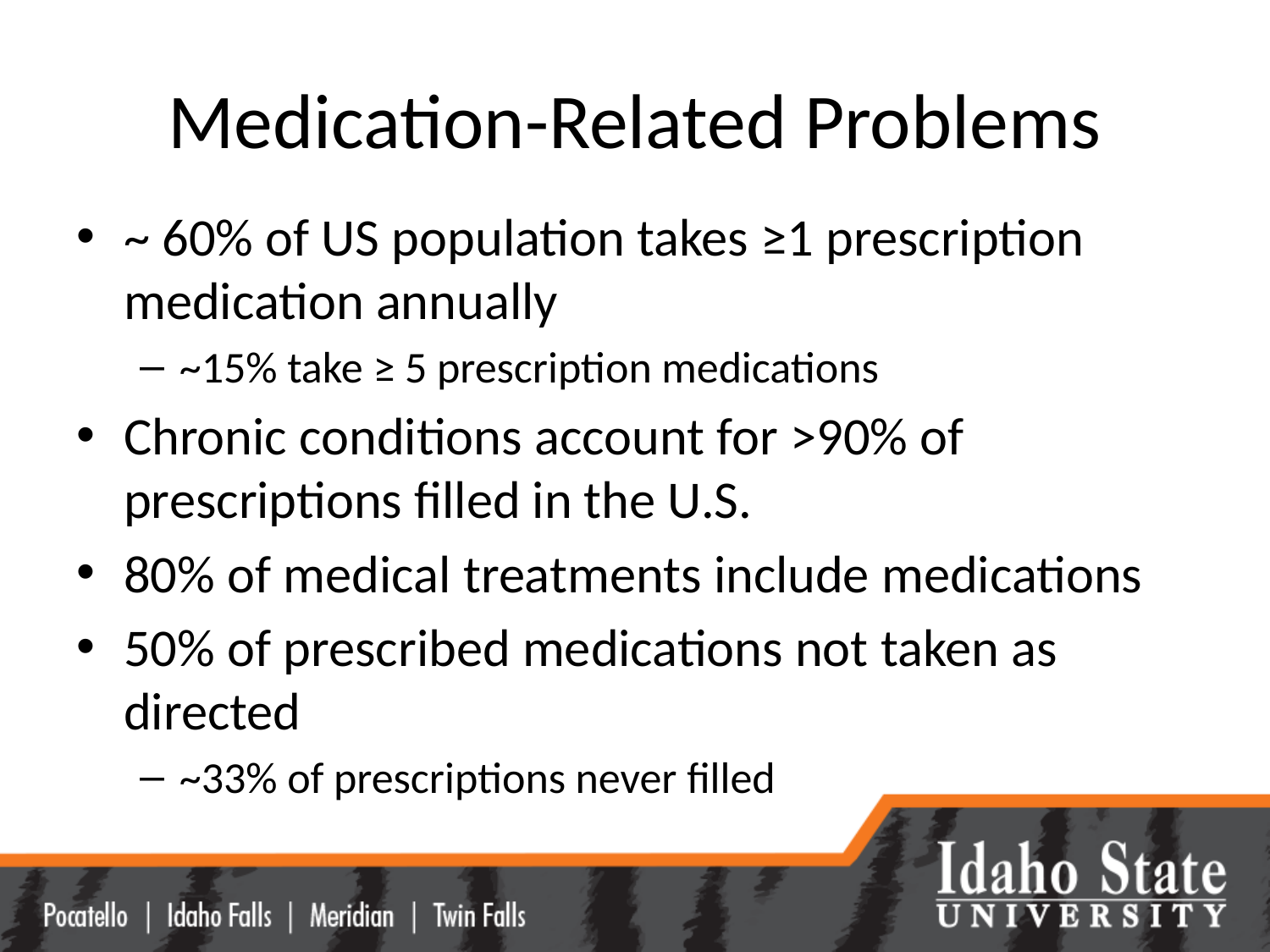

# Medication-Related Problems
~ 60% of US population takes ≥1 prescription medication annually
~15% take ≥ 5 prescription medications
Chronic conditions account for >90% of prescriptions filled in the U.S.
80% of medical treatments include medications
50% of prescribed medications not taken as directed
~33% of prescriptions never filled